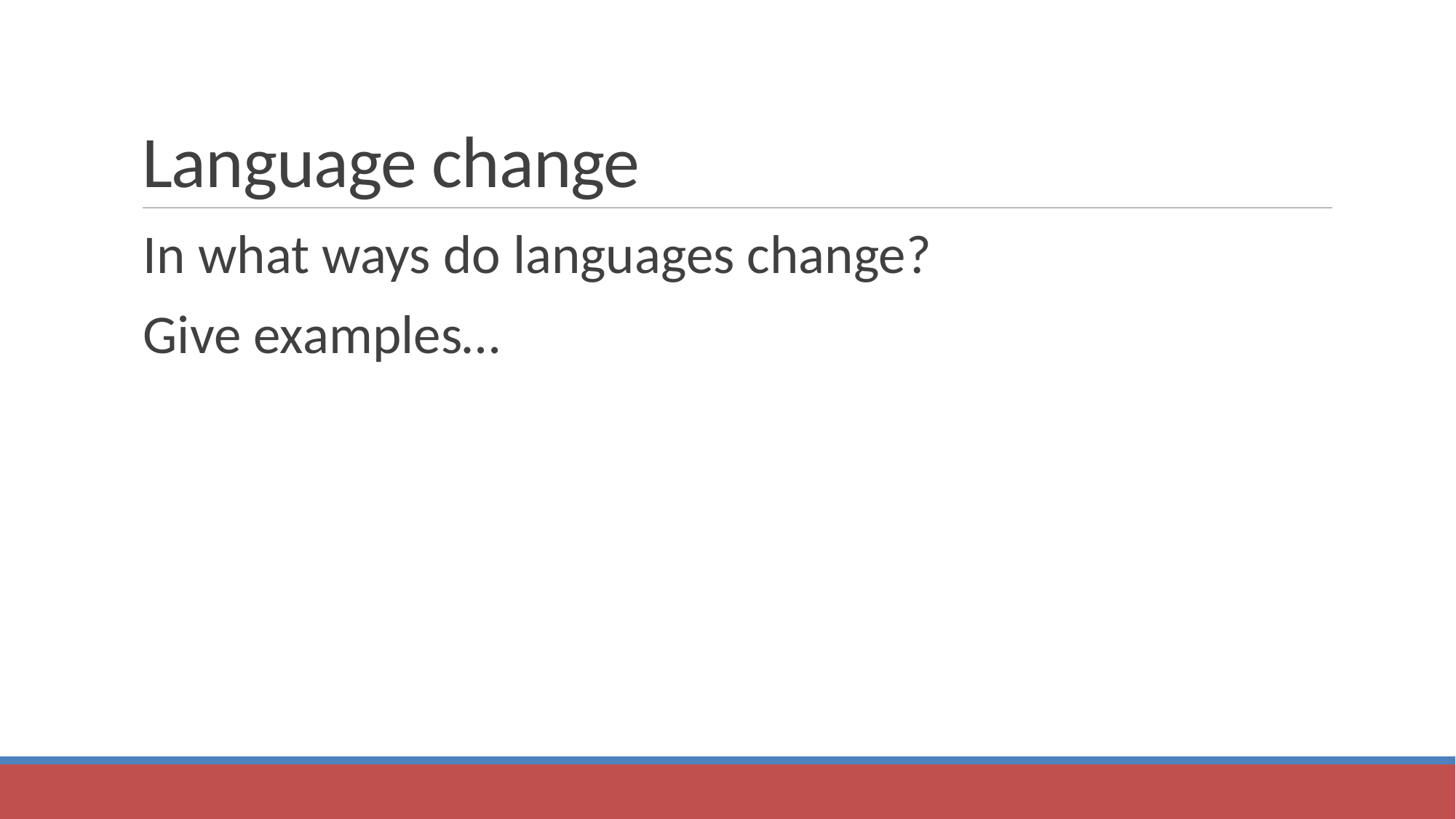

# Language change
In what ways do languages change?
Give examples…